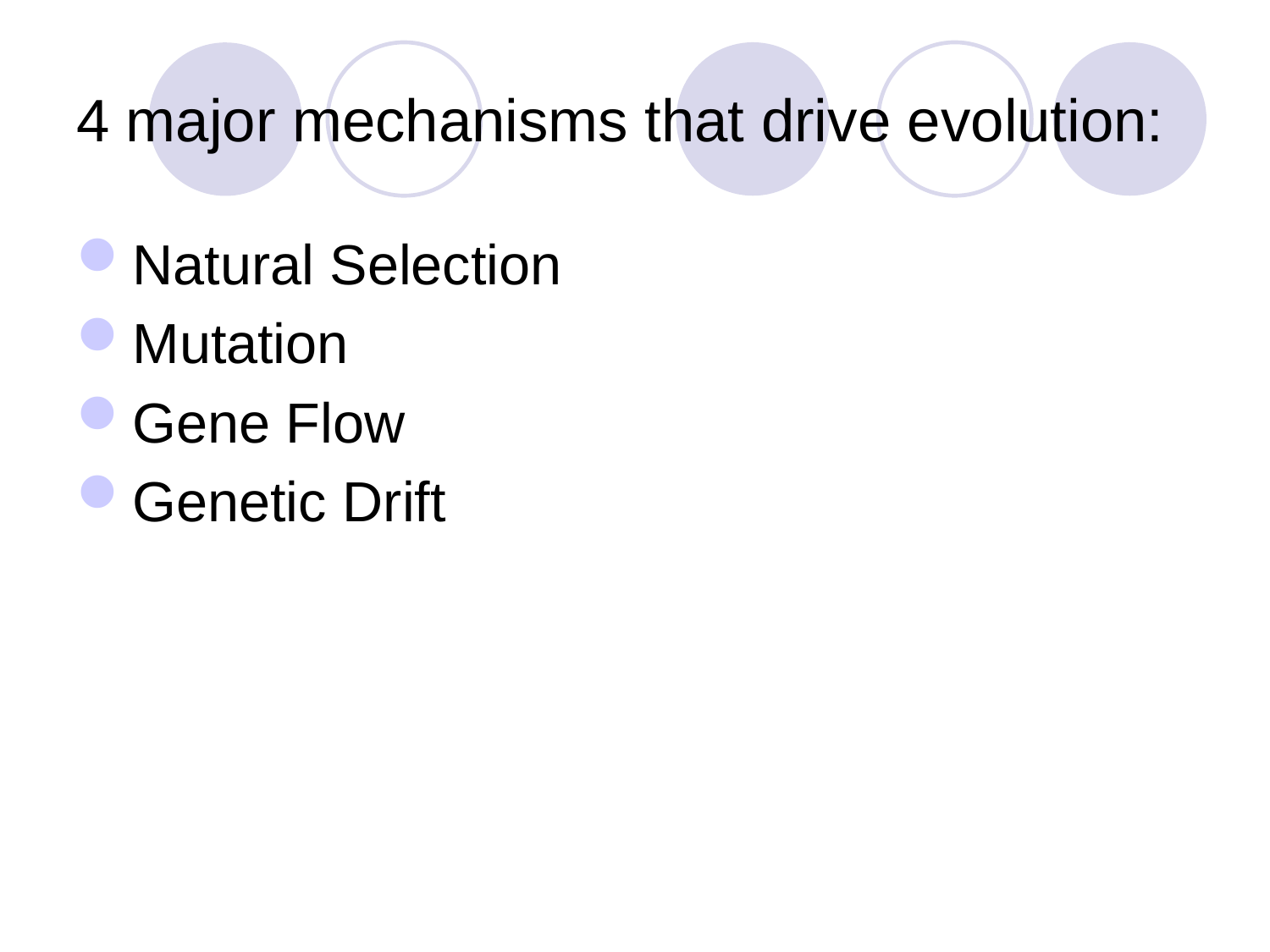

# 4 major mechanisms that drive evolution:
Natural Selection
Mutation
Gene Flow
Genetic Drift